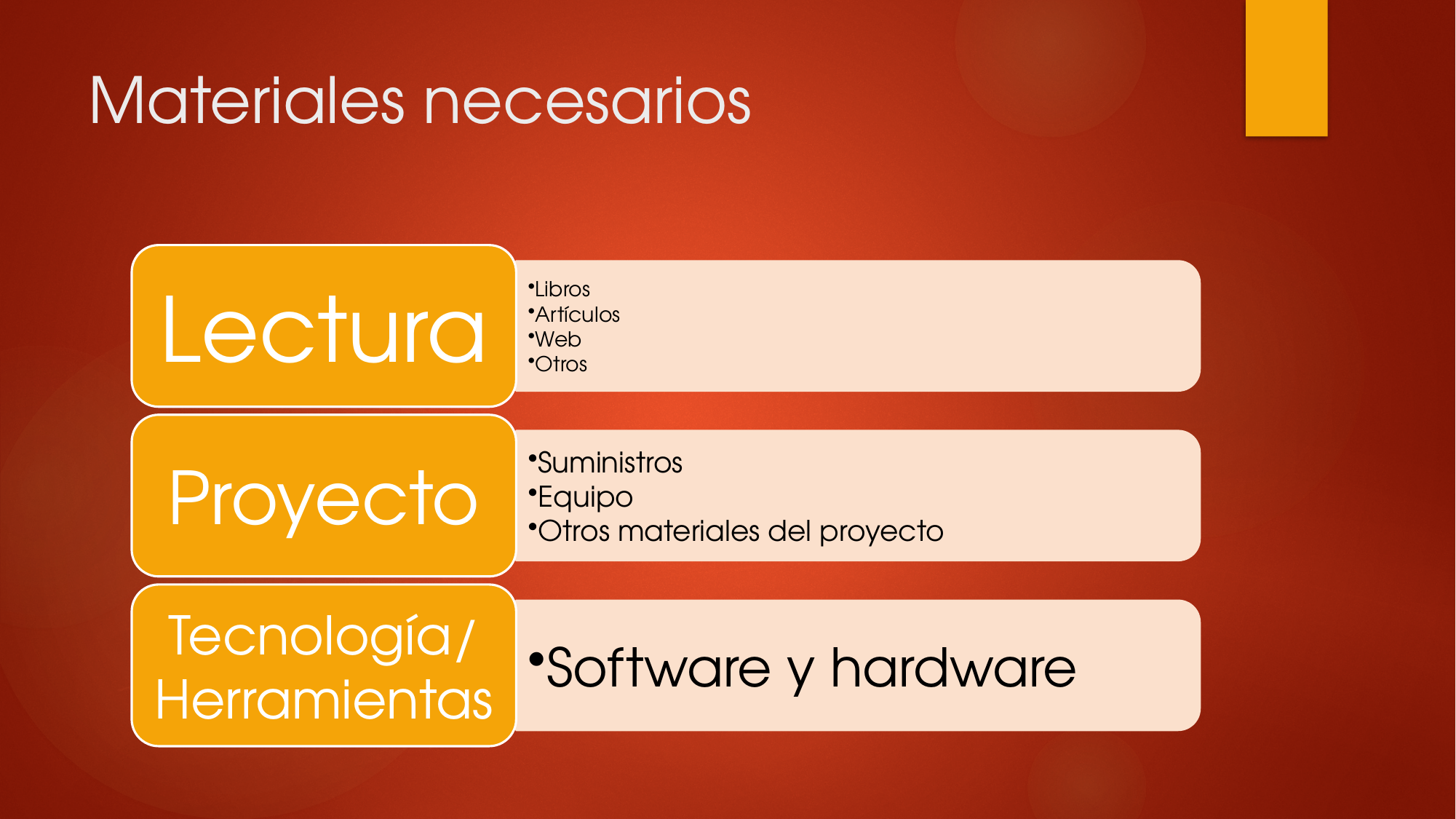

# Materiales necesarios
Lectura
Libros
Artículos
Proyecto
Suministros
Otros materiales del proyecto
Software y hardware
Web
Otros
Equipo